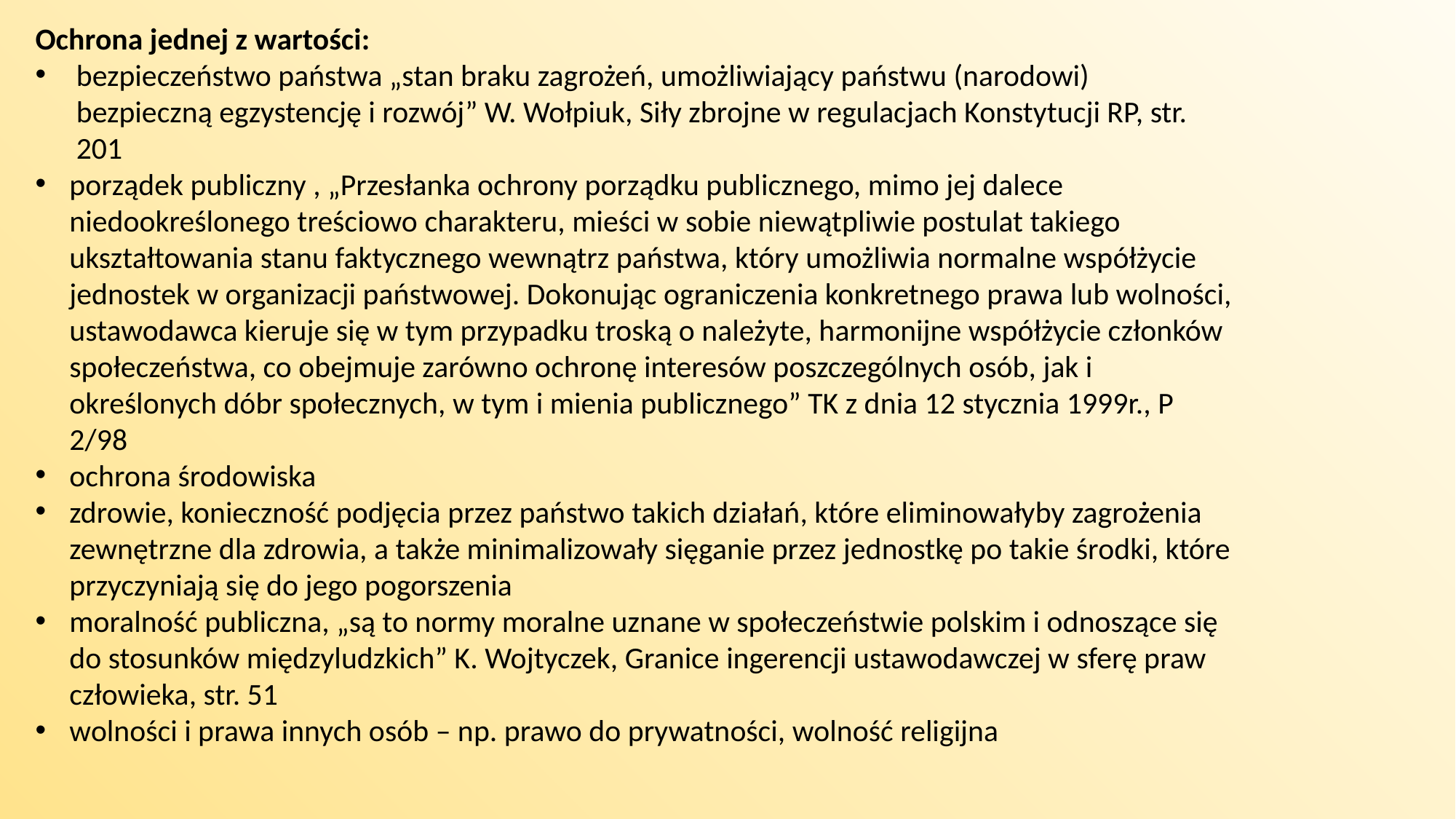

Ochrona jednej z wartości:
bezpieczeństwo państwa „stan braku zagrożeń, umożliwiający państwu (narodowi) bezpieczną egzystencję i rozwój” W. Wołpiuk, Siły zbrojne w regulacjach Konstytucji RP, str. 201
porządek publiczny , „Przesłanka ochrony porządku publicznego, mimo jej dalece niedookreślonego treściowo charakteru, mieści w sobie niewątpliwie postulat takiego ukształtowania stanu faktycznego wewnątrz państwa, który umożliwia normalne współżycie jednostek w organizacji państwowej. Dokonując ograniczenia konkretnego prawa lub wolności, ustawodawca kieruje się w tym przypadku troską o należyte, harmonijne współżycie członków społeczeństwa, co obejmuje zarówno ochronę interesów poszczególnych osób, jak i określonych dóbr społecznych, w tym i mienia publicznego” TK z dnia 12 stycznia 1999r., P 2/98
ochrona środowiska
zdrowie, konieczność podjęcia przez państwo takich działań, które eliminowałyby zagrożenia zewnętrzne dla zdrowia, a także minimalizowały sięganie przez jednostkę po takie środki, które przyczyniają się do jego pogorszenia
moralność publiczna, „są to normy moralne uznane w społeczeństwie polskim i odnoszące się do stosunków międzyludzkich” K. Wojtyczek, Granice ingerencji ustawodawczej w sferę praw człowieka, str. 51
wolności i prawa innych osób – np. prawo do prywatności, wolność religijna